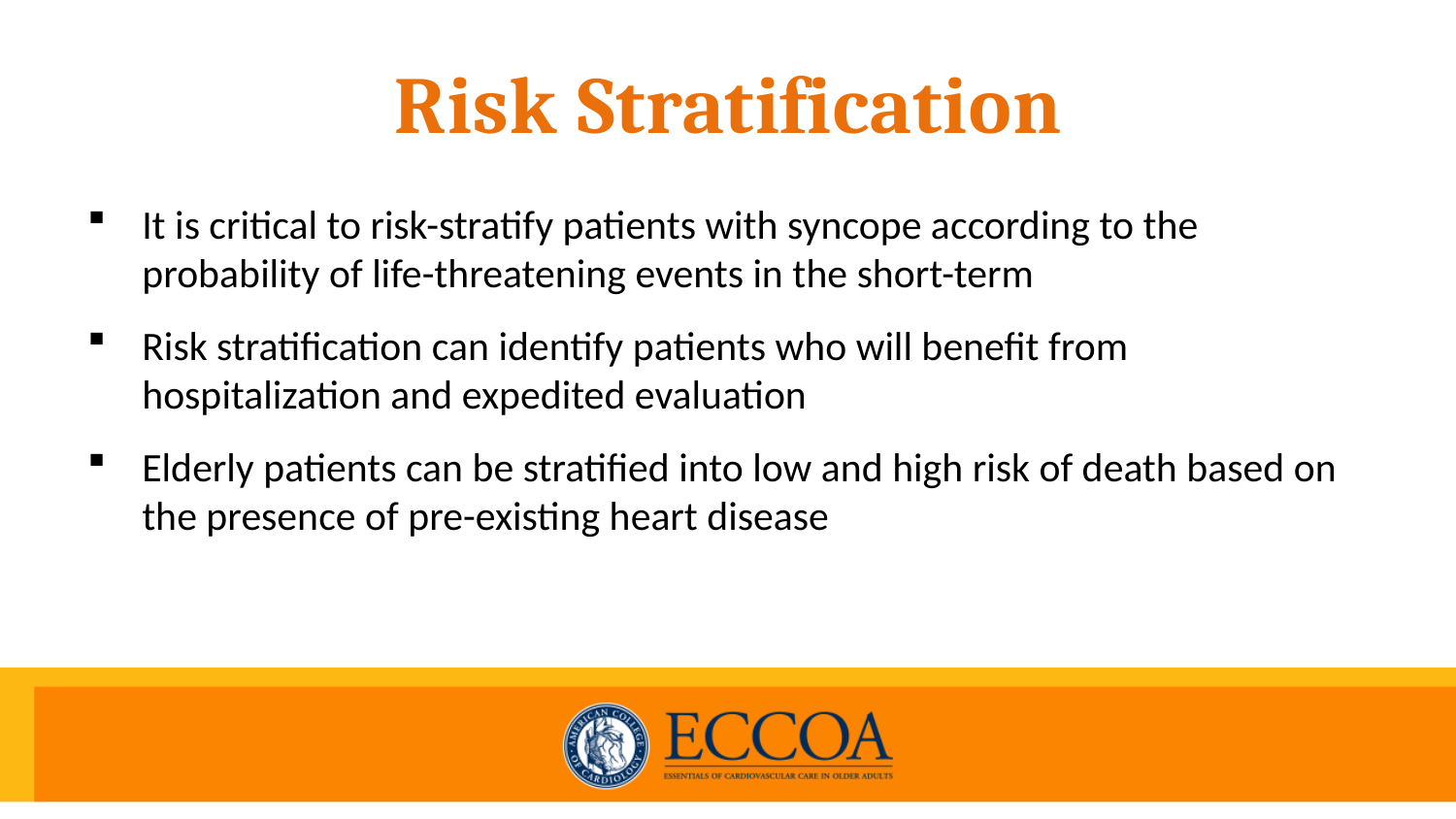

# Risk Stratification
It is critical to risk-stratify patients with syncope according to the probability of life-threatening events in the short-term
Risk stratification can identify patients who will benefit from hospitalization and expedited evaluation
Elderly patients can be stratified into low and high risk of death based on the presence of pre-existing heart disease